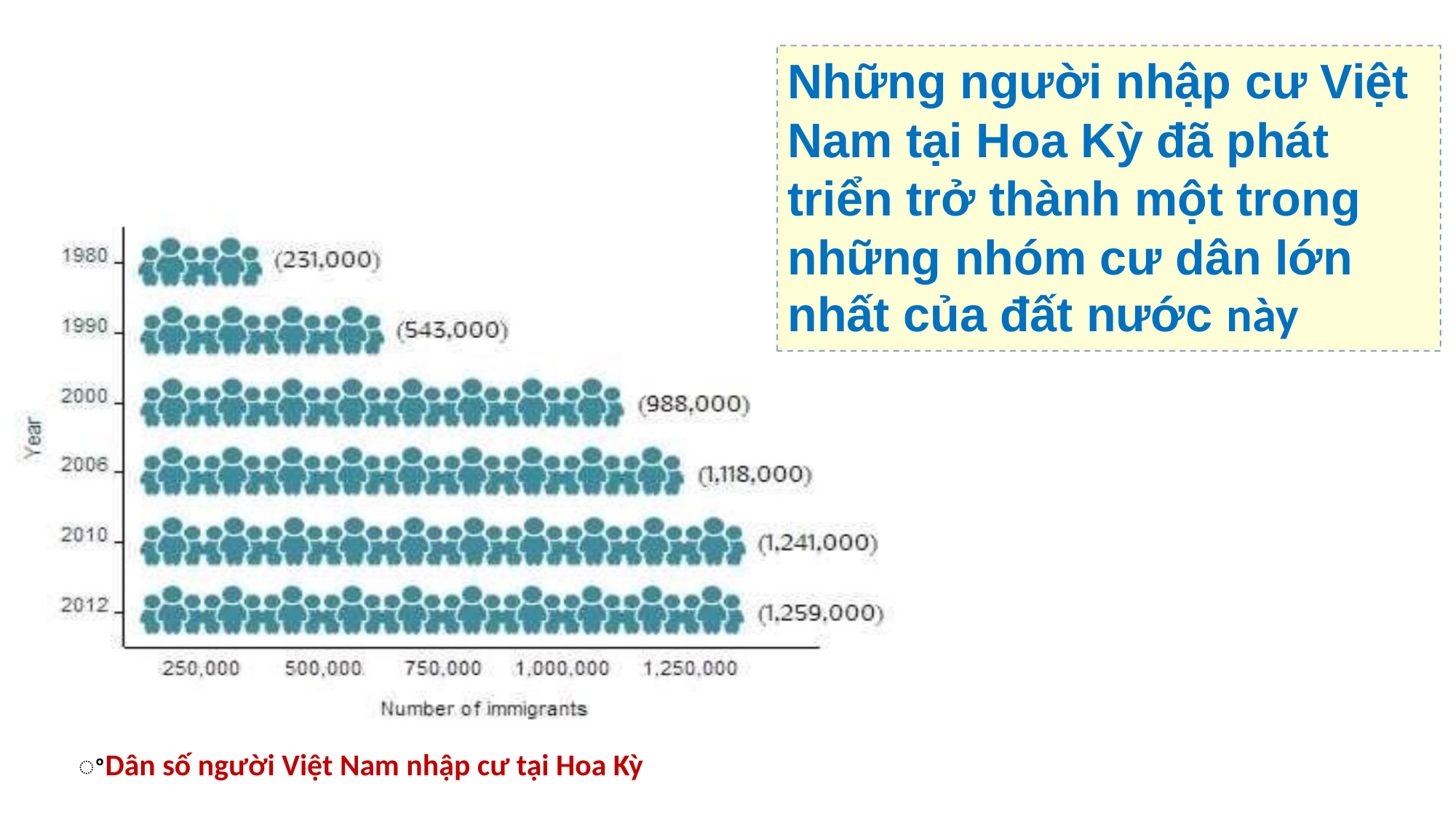

Những người nhập cư Việt
Nam tại Hoa Kỳ đã phát
triển trở thành một trong
những nhóm cư dân lớn
nhất của đất nước này
ꢀDân số người Việt Nam nhập cư tại Hoa Kỳ